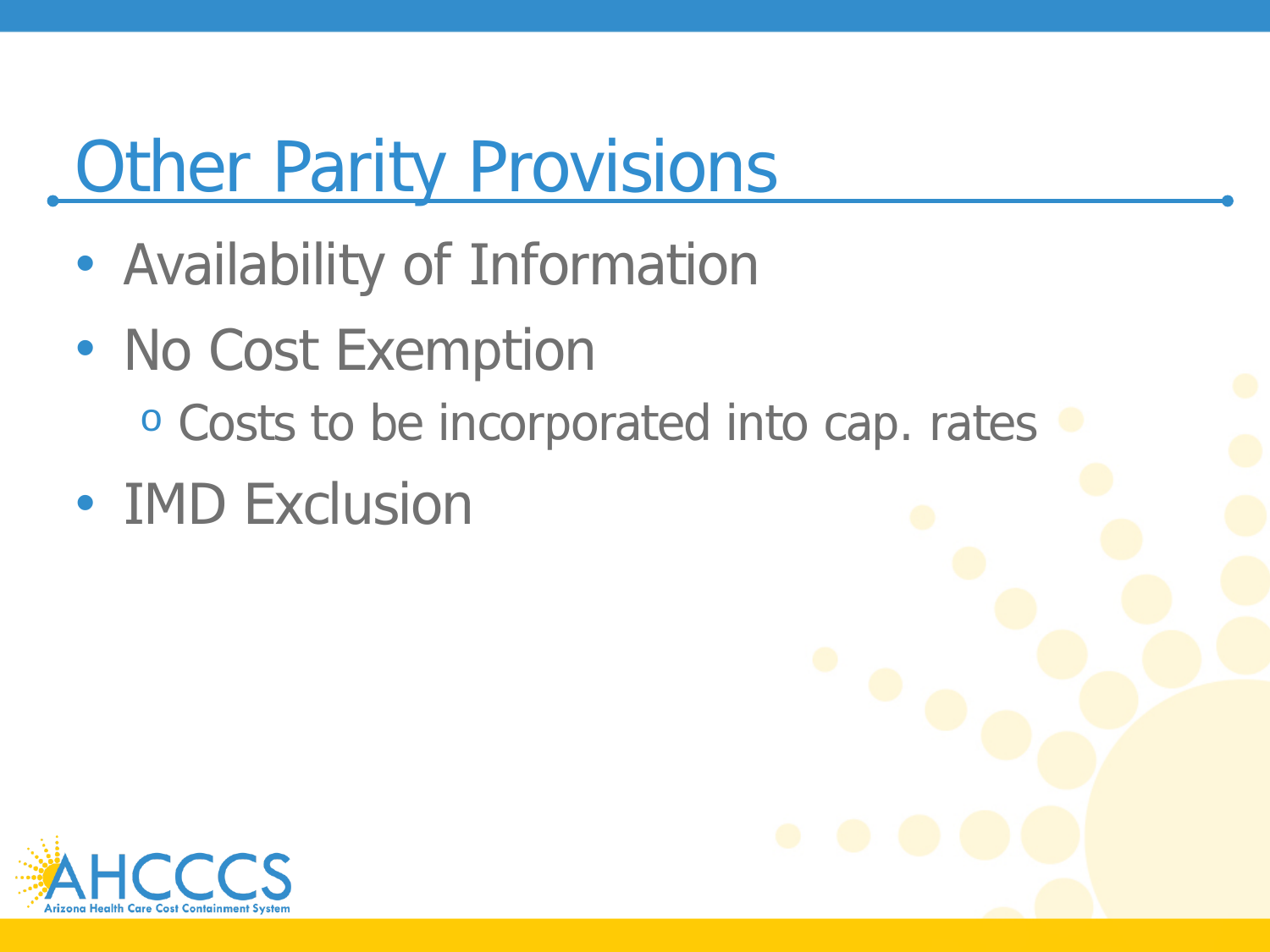

# Other Parity Provisions
Availability of Information
No Cost Exemption
Costs to be incorporated into cap. rates
IMD Exclusion